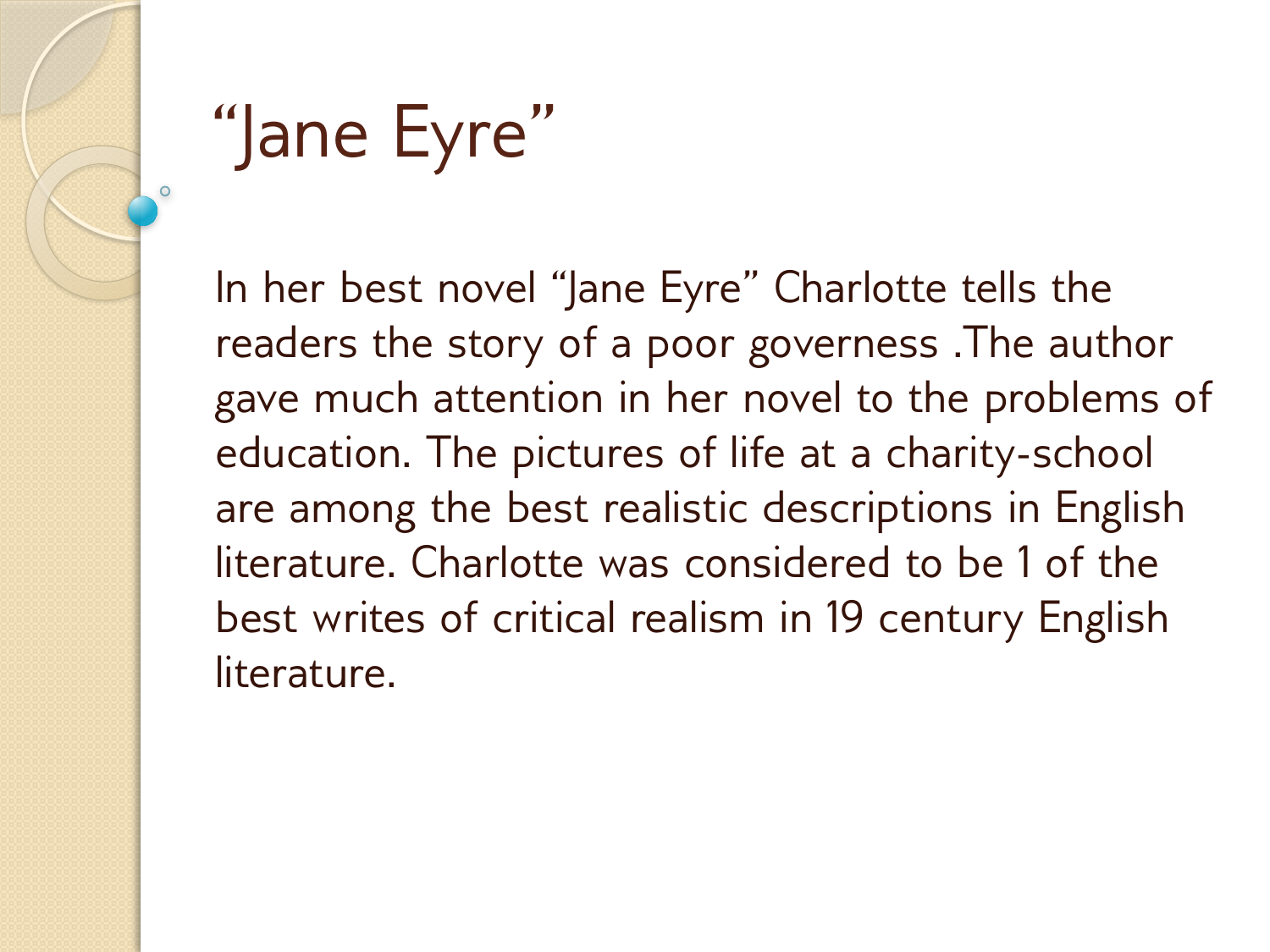

# “Jane Eyre”
In her best novel “Jane Eyre” Charlotte tells the readers the story of a poor governess .The author gave much attention in her novel to the problems of education. The pictures of life at a charity-school are among the best realistic descriptions in English literature. Charlotte was considered to be 1 of the best writes of critical realism in 19 century English literature.